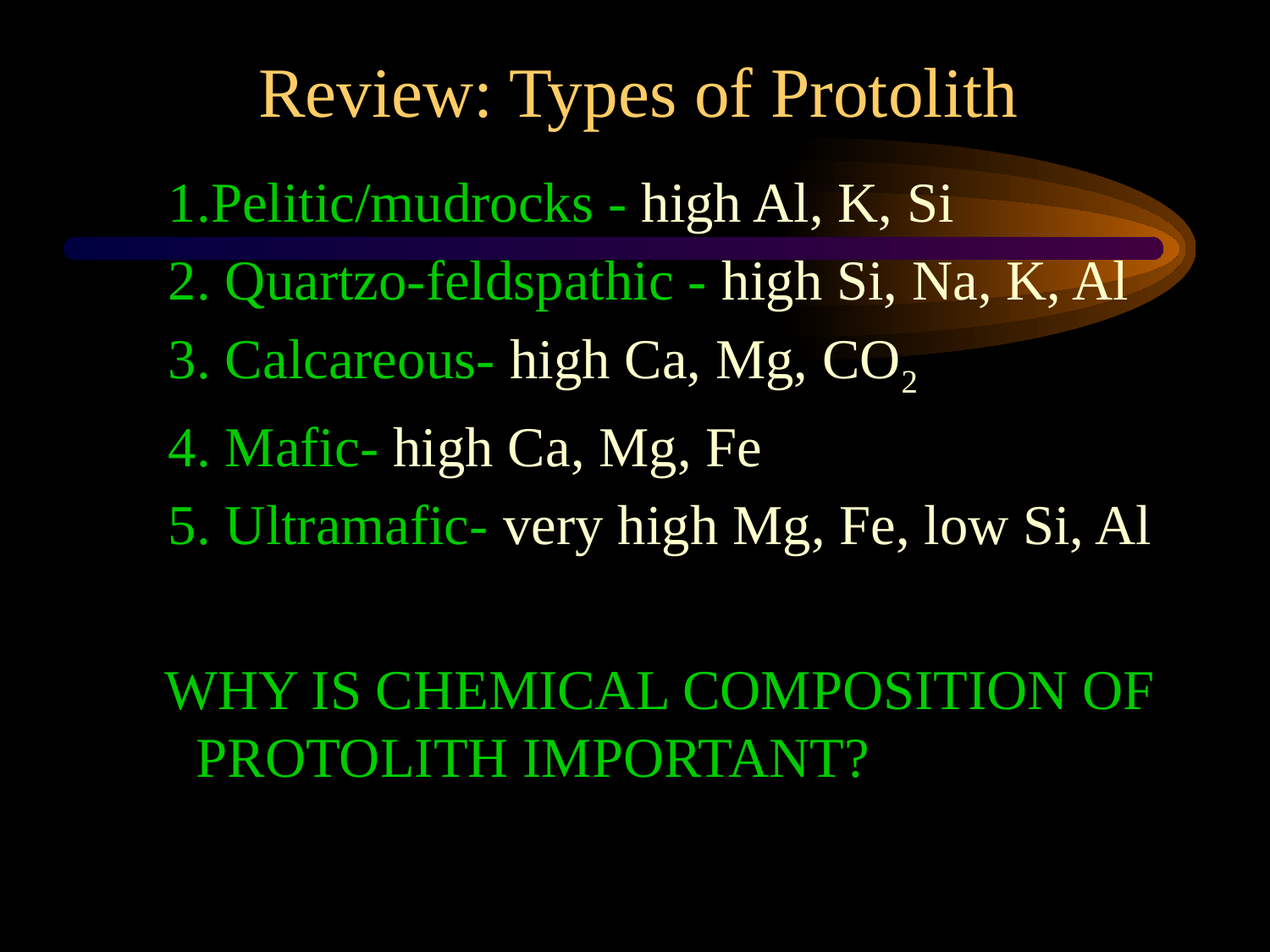

Review: Types of Protolith
1.Pelitic/mudrocks - high Al, K, Si
2. Quartzo-feldspathic - high Si, Na, K, Al
3. Calcareous- high Ca, Mg, CO2
4. Mafic- high Ca, Mg, Fe
5. Ultramafic- very high Mg, Fe, low Si, Al
WHY IS CHEMICAL COMPOSITION OF PROTOLITH IMPORTANT?